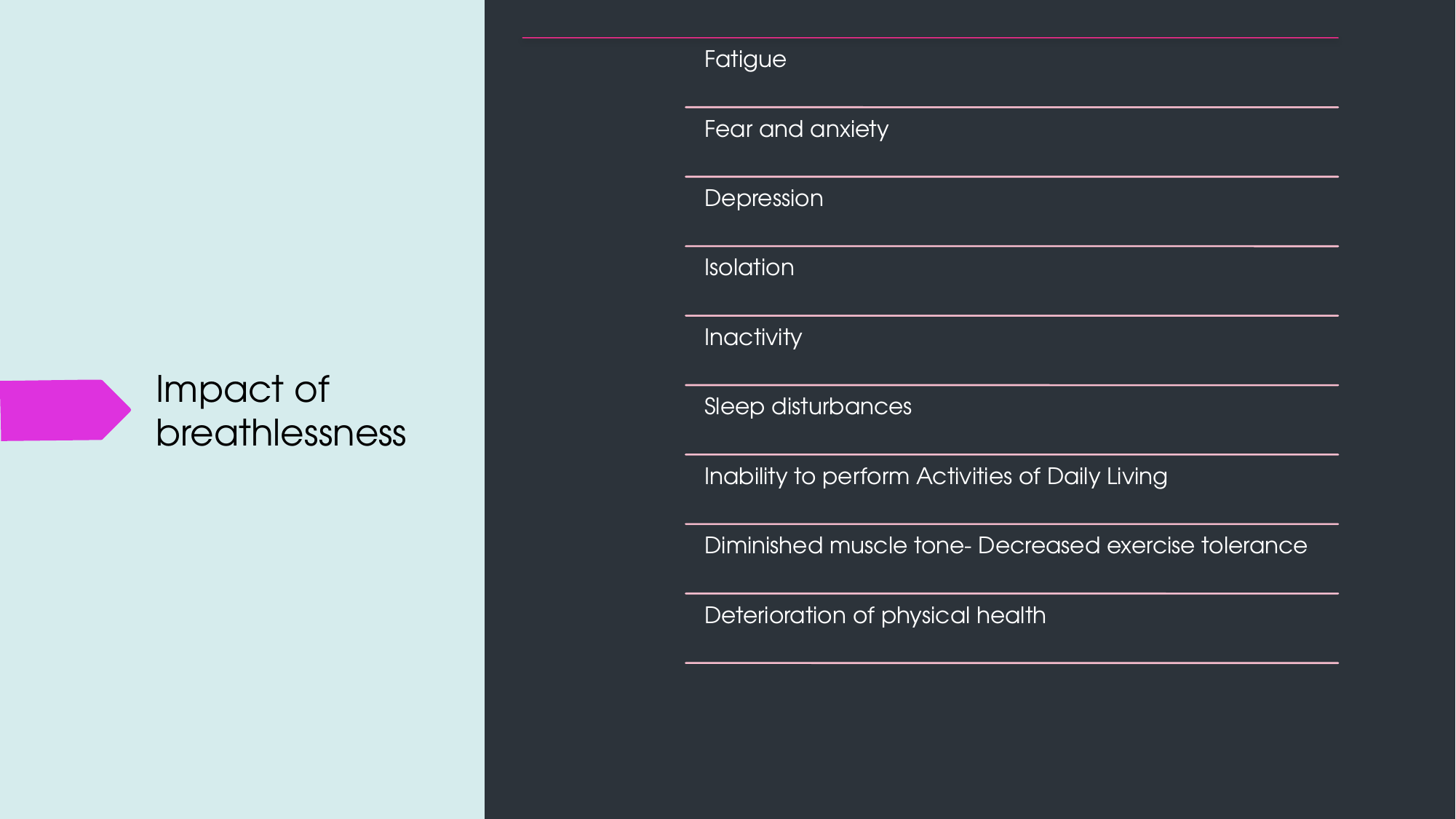

Fatigue
Fear and anxiety
Depression
Isolation
Inactivity
Sleep disturbances
Inability to perform Activities of Daily Living
Diminished muscle tone- Decreased exercise tolerance
Deterioration of physical health

Impact of breathlessness